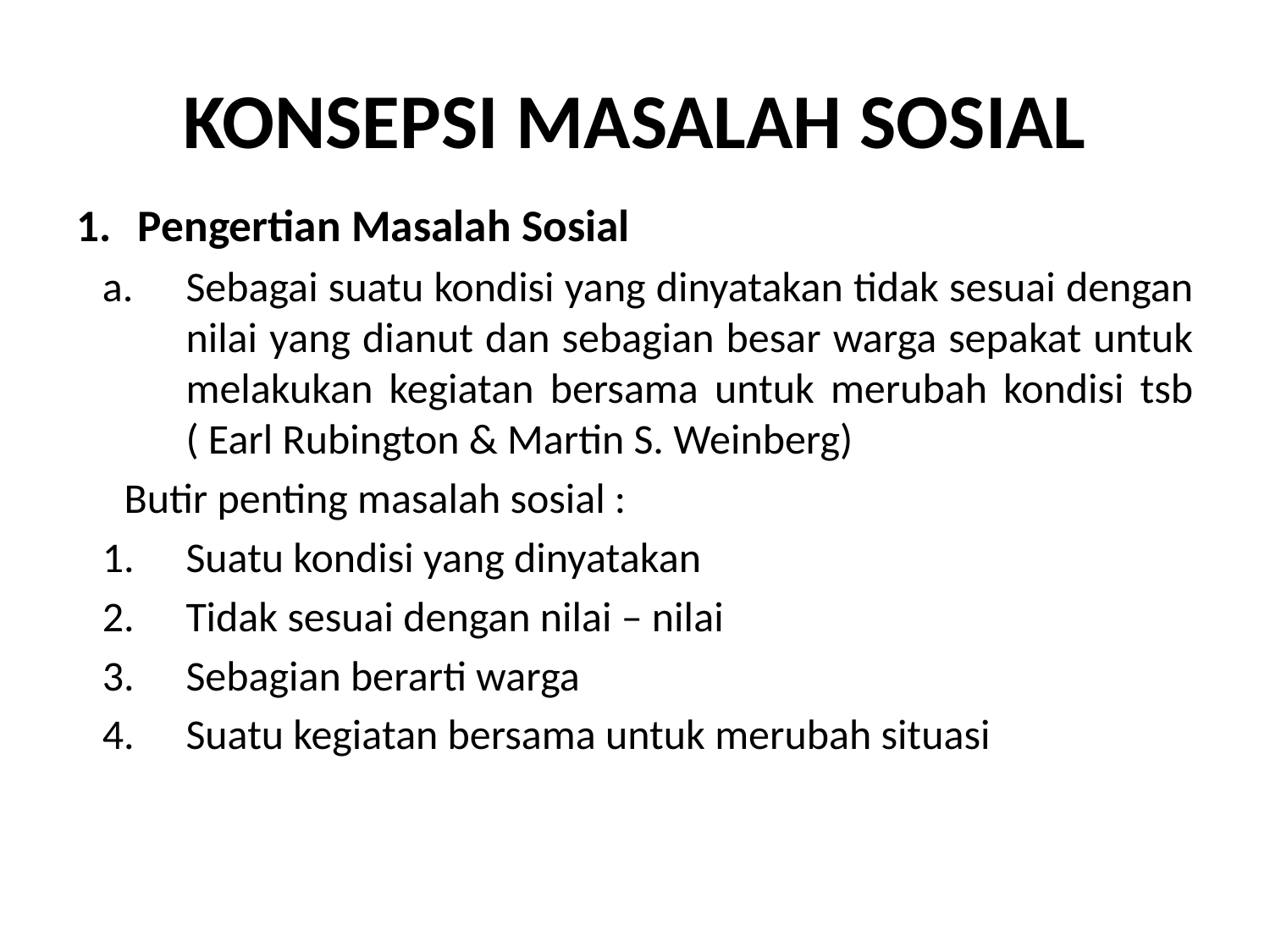

# KONSEPSI MASALAH SOSIAL
Pengertian Masalah Sosial
Sebagai suatu kondisi yang dinyatakan tidak sesuai dengan nilai yang dianut dan sebagian besar warga sepakat untuk melakukan kegiatan bersama untuk merubah kondisi tsb ( Earl Rubington & Martin S. Weinberg)
Butir penting masalah sosial :
Suatu kondisi yang dinyatakan
Tidak sesuai dengan nilai – nilai
Sebagian berarti warga
Suatu kegiatan bersama untuk merubah situasi